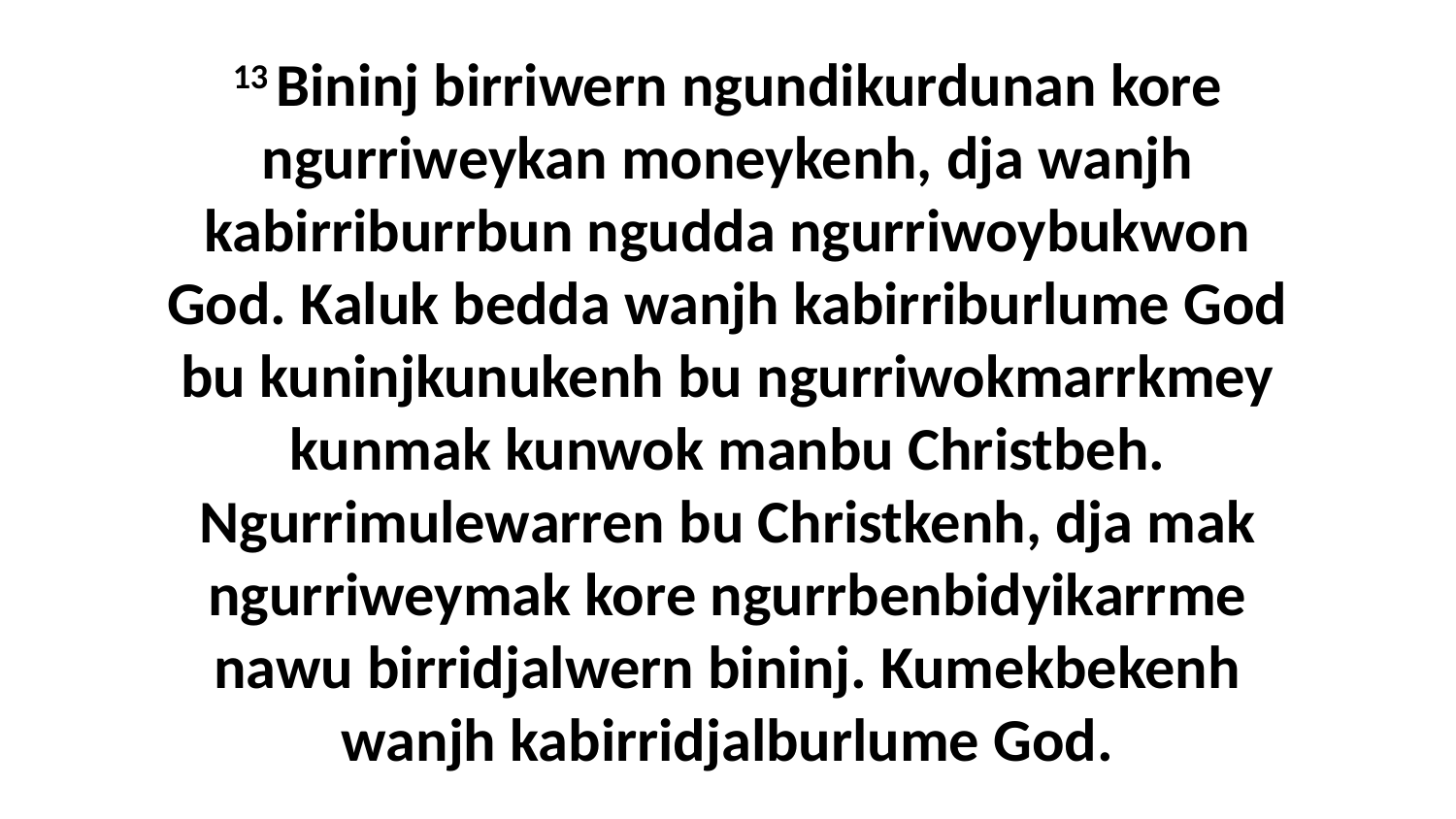

13 Bininj birriwern ngundikurdunan kore ngurriweykan moneykenh, dja wanjh kabirriburrbun ngudda ngurriwoybukwon God. Kaluk bedda wanjh kabirriburlume God bu kuninjkunukenh bu ngurriwokmarrkmey kunmak kunwok manbu Christbeh. Ngurrimulewarren bu Christkenh, dja mak ngurriweymak kore ngurrbenbidyikarrme nawu birridjalwern bininj. Kumekbekenh wanjh kabirridjalburlume God.